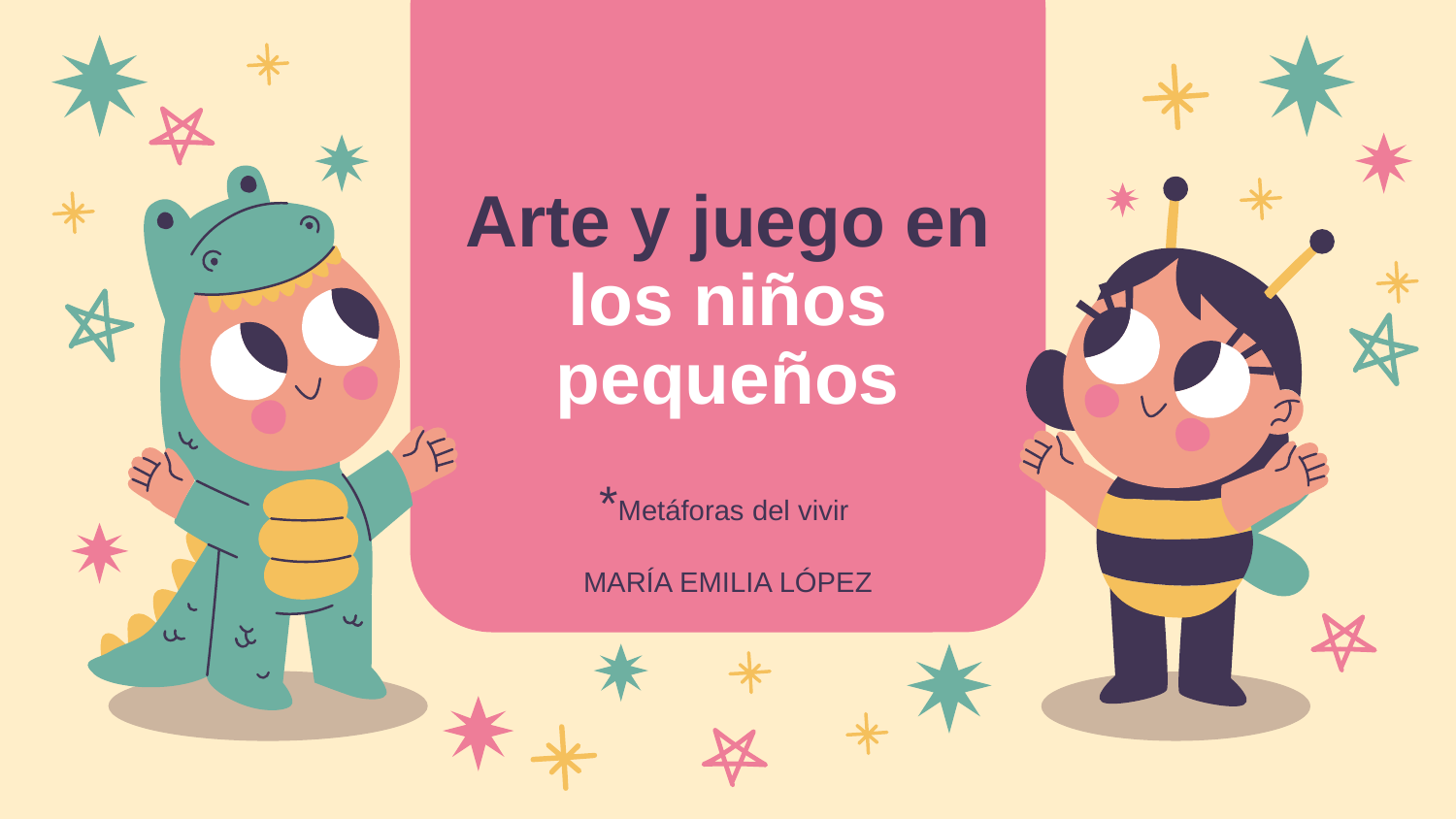

# Arte y juego en
los niños pequeños

*Metáforas del vivir

MARÍA EMILIA LÓPEZ